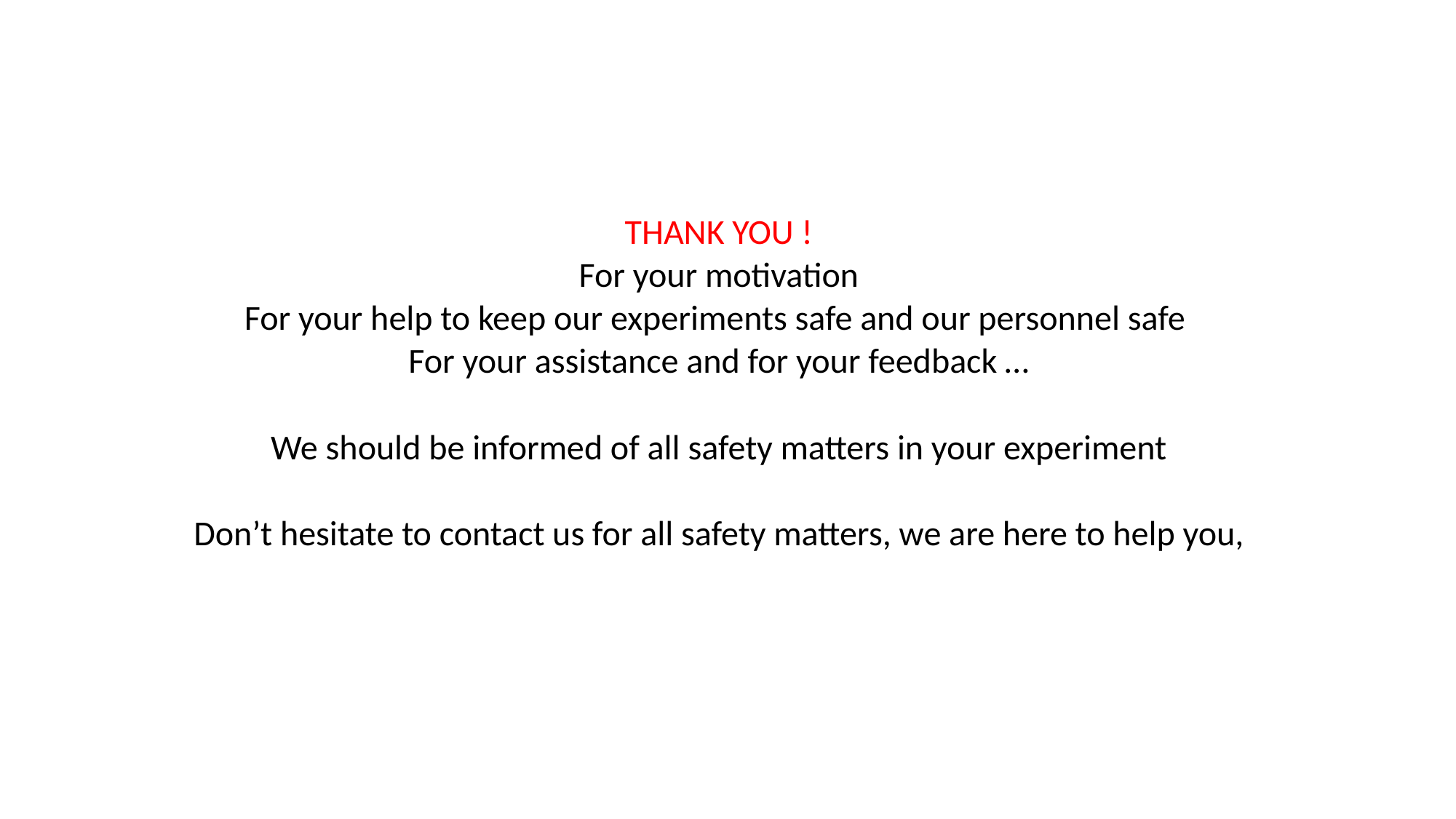

THANK YOU !
For your motivation
For your help to keep our experiments safe and our personnel safe
For your assistance and for your feedback …

We should be informed of all safety matters in your experiment

Don’t hesitate to contact us for all safety matters, we are here to help you,